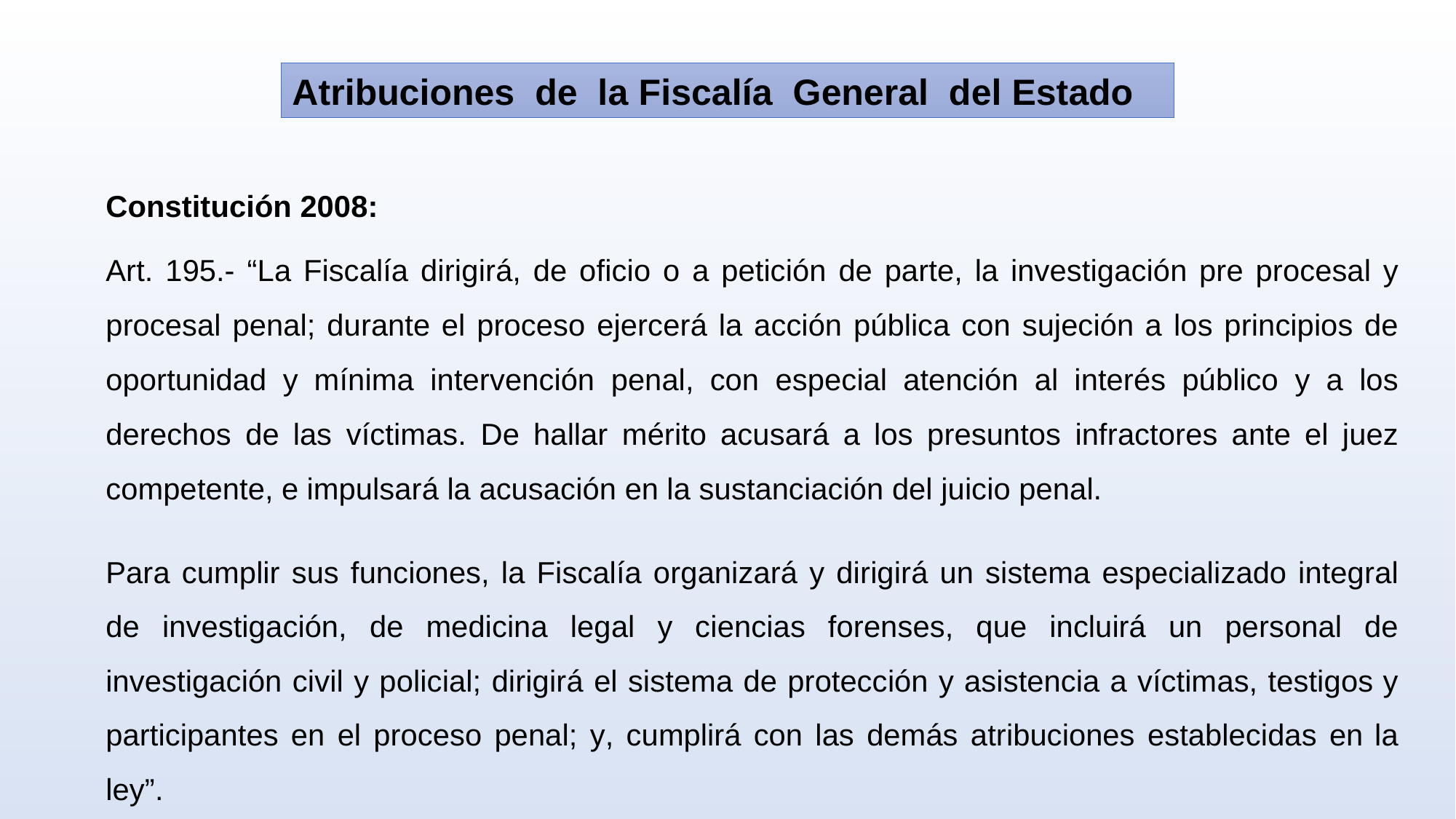

Atribuciones  de  la Fiscalía  General  del Estado
Constitución 2008:

Art. 195.- “La Fiscalía dirigirá, de oficio o a petición de parte, la investigación pre procesal y procesal penal; durante el proceso ejercerá la acción pública con sujeción a los principios de oportunidad y mínima intervención penal, con especial atención al interés público y a los derechos de las víctimas. De hallar mérito acusará a los presuntos infractores ante el juez competente, e impulsará la acusación en la sustanciación del juicio penal.

Para cumplir sus funciones, la Fiscalía organizará y dirigirá un sistema especializado integral de investigación, de medicina legal y ciencias forenses, que incluirá un personal de investigación civil y policial; dirigirá el sistema de protección y asistencia a víctimas, testigos y participantes en el proceso penal; y, cumplirá con las demás atribuciones establecidas en la ley”.